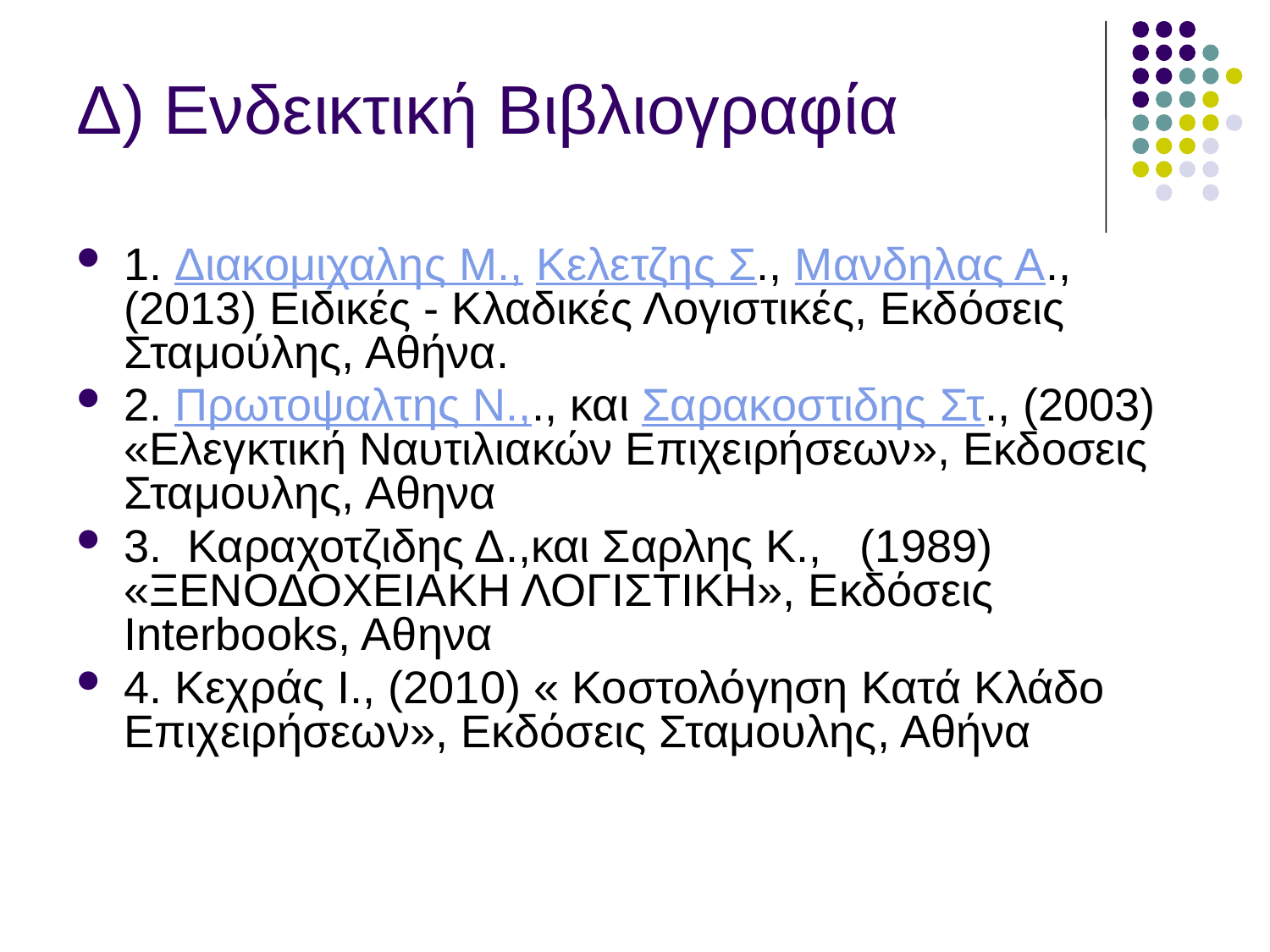

Δ) Ενδεικτική Βιβλιογραφία
1. Διακομιχαλης Μ., Κελετζης Σ., Μανδηλας Α., (2013) Ειδικές - Κλαδικές Λογιστικές, Εκδόσεις Σταμούλης, Αθήνα.
2. Πρωτοψαλτης Ν.,., και Σαρακοστιδης Στ., (2003) «Ελεγκτική Ναυτιλιακών Επιχειρήσεων», Εκδοσεις Σταμουλης, Αθηνα
3.  Καραχοτζιδης Δ.,και Σαρλης Κ.,   (1989) «ΞΕΝΟ∆ΟΧΕΙΑΚΗ ΛΟΓΙΣΤΙΚΗ», Εκδόσεις Interbooks, Aθηνα
4. Κεχράς Ι., (2010) « Κοστολόγηση Κατά Κλάδο Επιχειρήσεων», Εκδόσεις Σταμουλης, Αθήνα